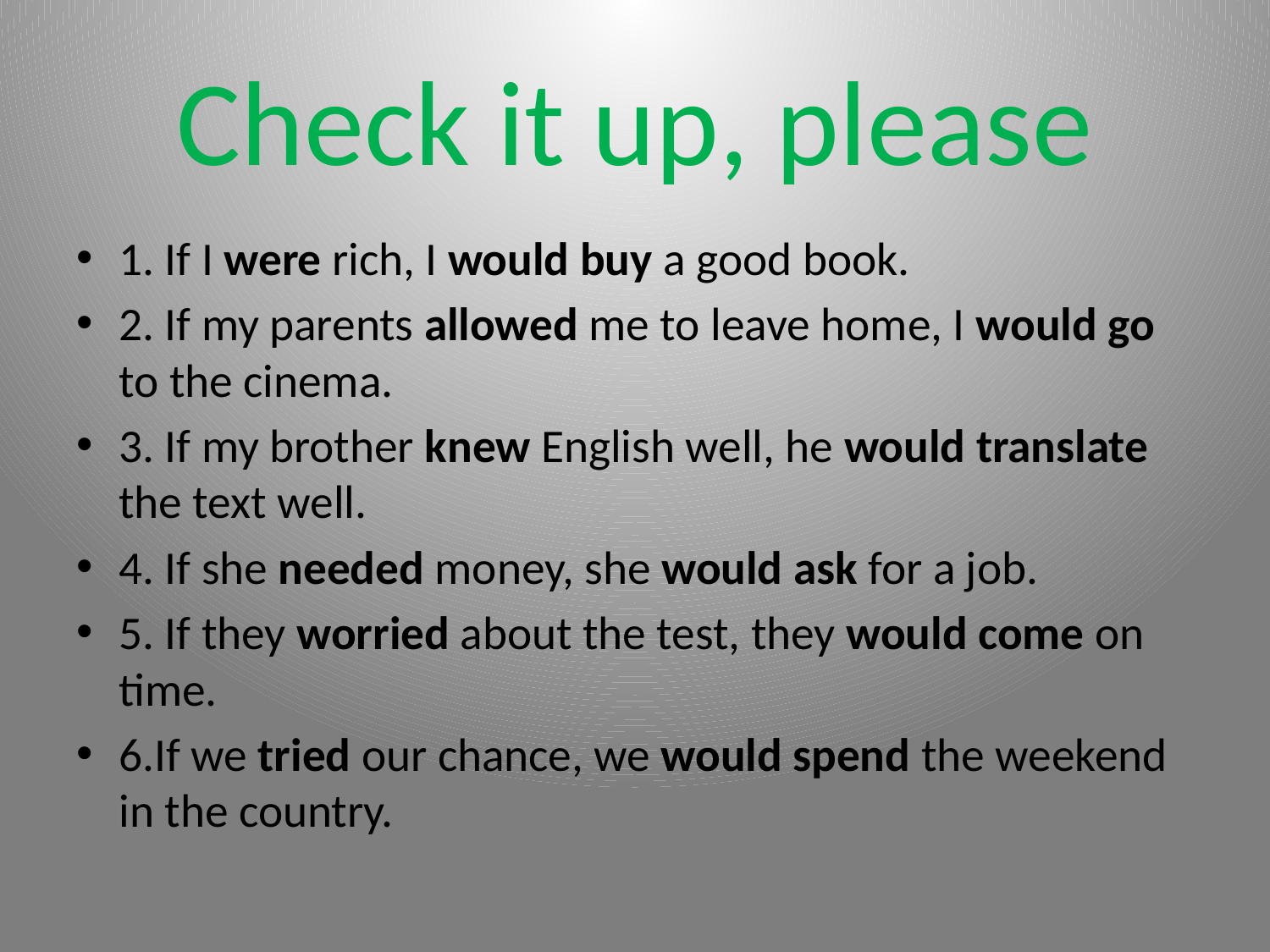

# Check it up, please
1. If I were rich, I would buy a good book.
2. If my parents allowed me to leave home, I would go to the cinema.
3. If my brother knew English well, he would translate the text well.
4. If she needed money, she would ask for a job.
5. If they worried about the test, they would come on time.
6.If we tried our chance, we would spend the weekend in the country.